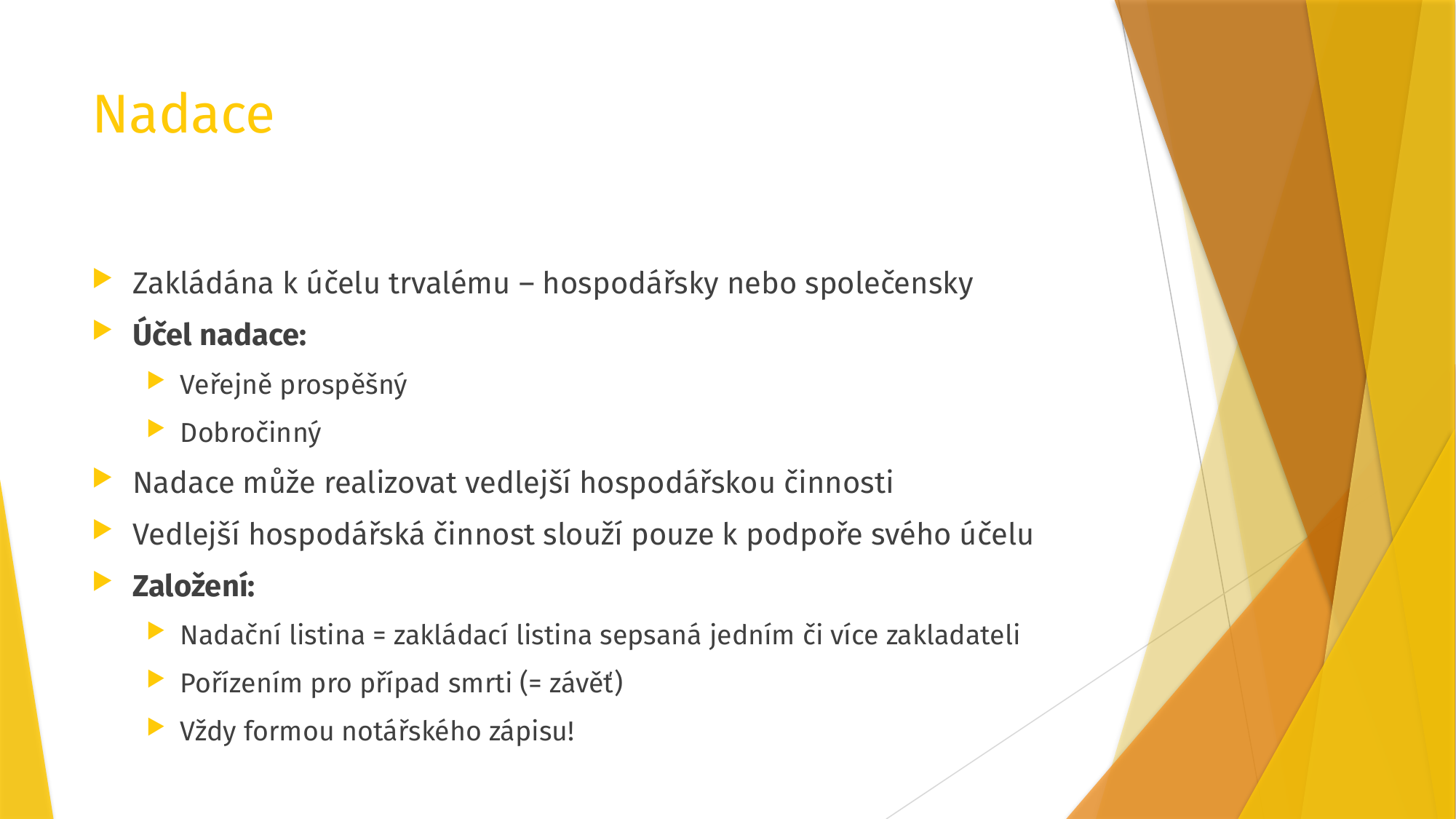

# Nadace
Zakládána k účelu trvalému – hospodářsky nebo společensky
Účel nadace:
Veřejně prospěšný
Dobročinný
Nadace může realizovat vedlejší hospodářskou činnosti
Vedlejší hospodářská činnost slouží pouze k podpoře svého účelu
Založení:
Nadační listina = zakládací listina sepsaná jedním či více zakladateli
Pořízením pro případ smrti (= závěť)
Vždy formou notářského zápisu!